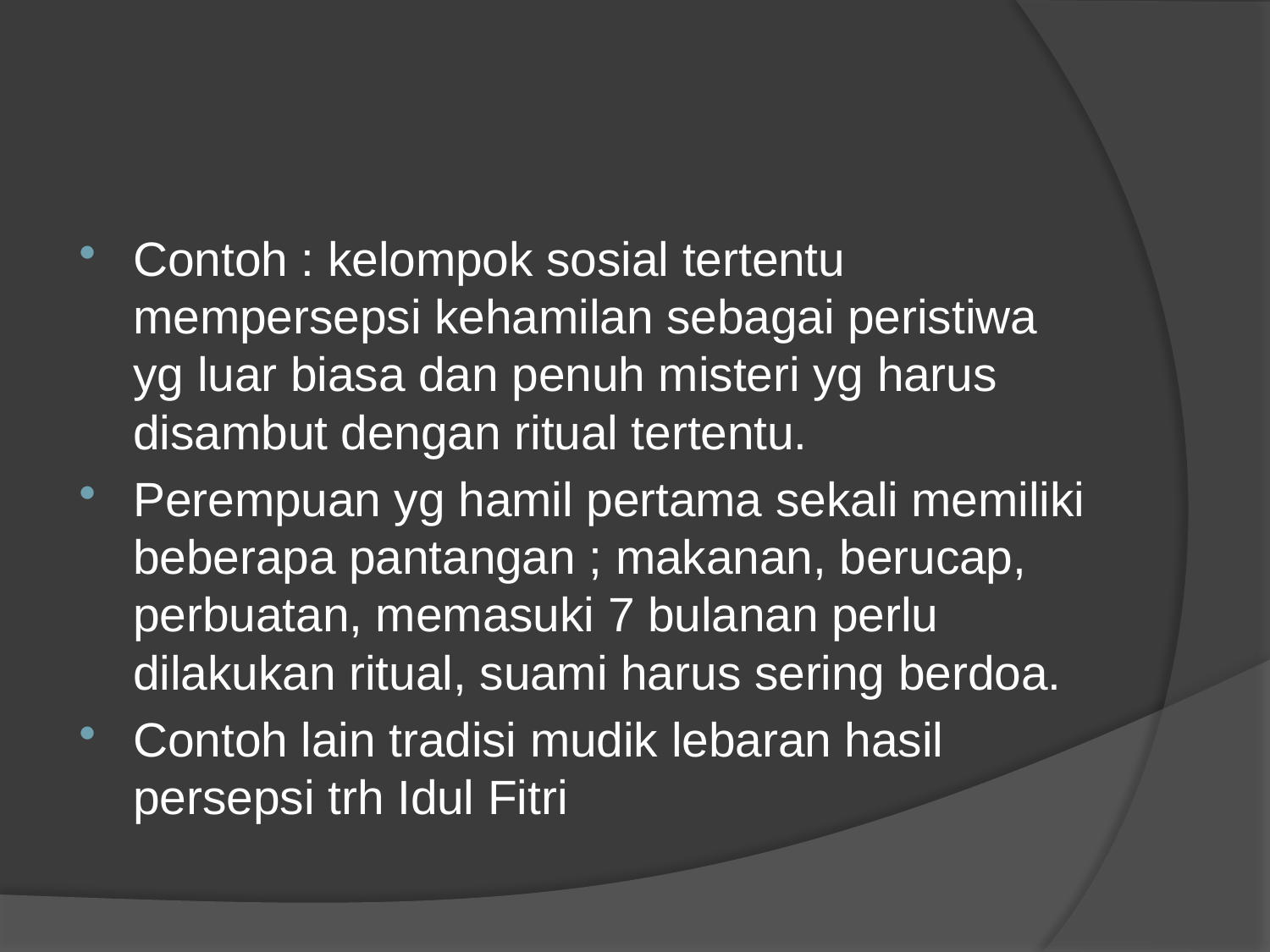

#
Contoh : kelompok sosial tertentu mempersepsi kehamilan sebagai peristiwa yg luar biasa dan penuh misteri yg harus disambut dengan ritual tertentu.
Perempuan yg hamil pertama sekali memiliki beberapa pantangan ; makanan, berucap, perbuatan, memasuki 7 bulanan perlu dilakukan ritual, suami harus sering berdoa.
Contoh lain tradisi mudik lebaran hasil persepsi trh Idul Fitri